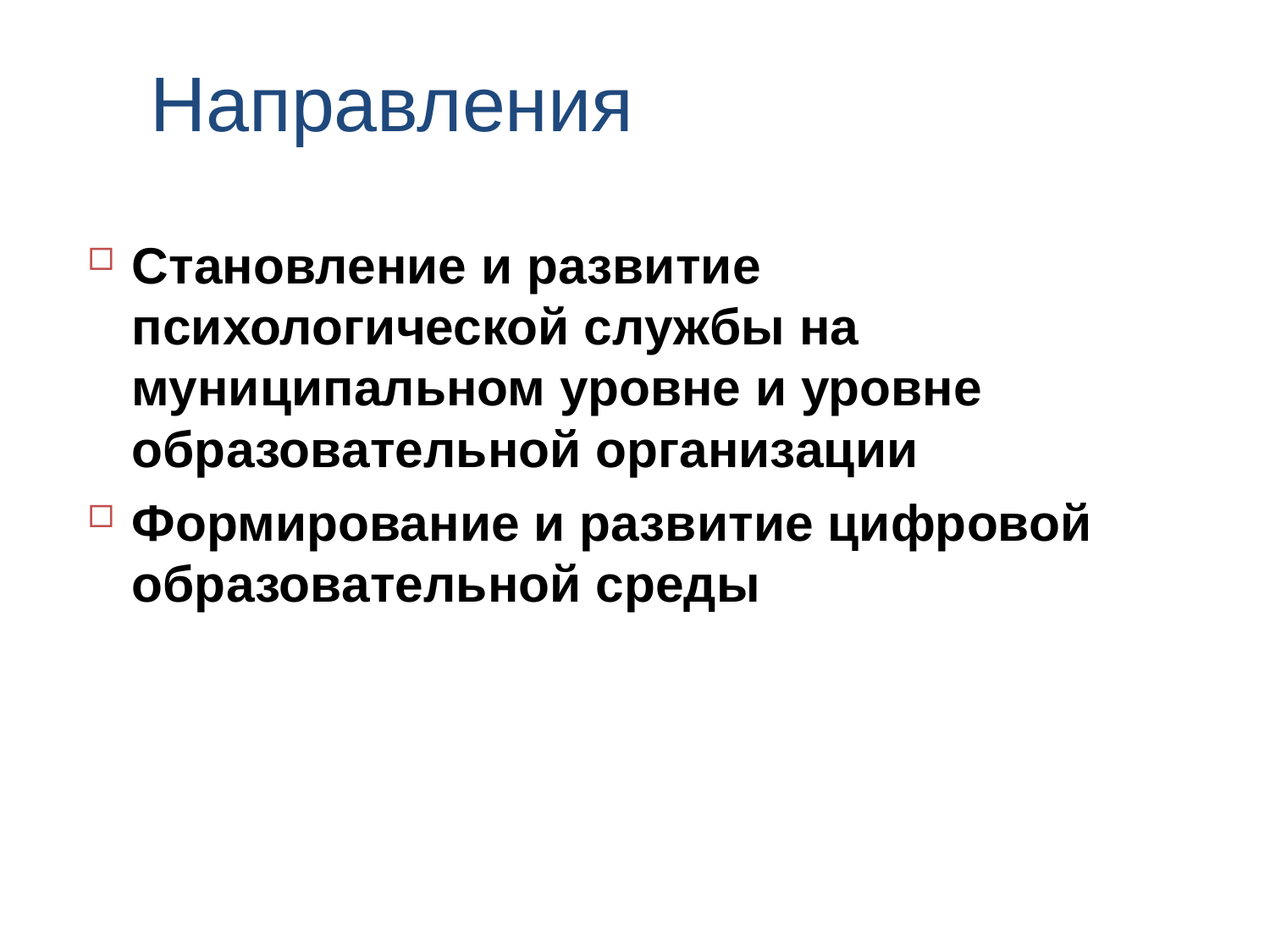

Направления
Становление и развитие психологической службы на муниципальном уровне и уровне образовательной организации
Формирование и развитие цифровой образовательной среды